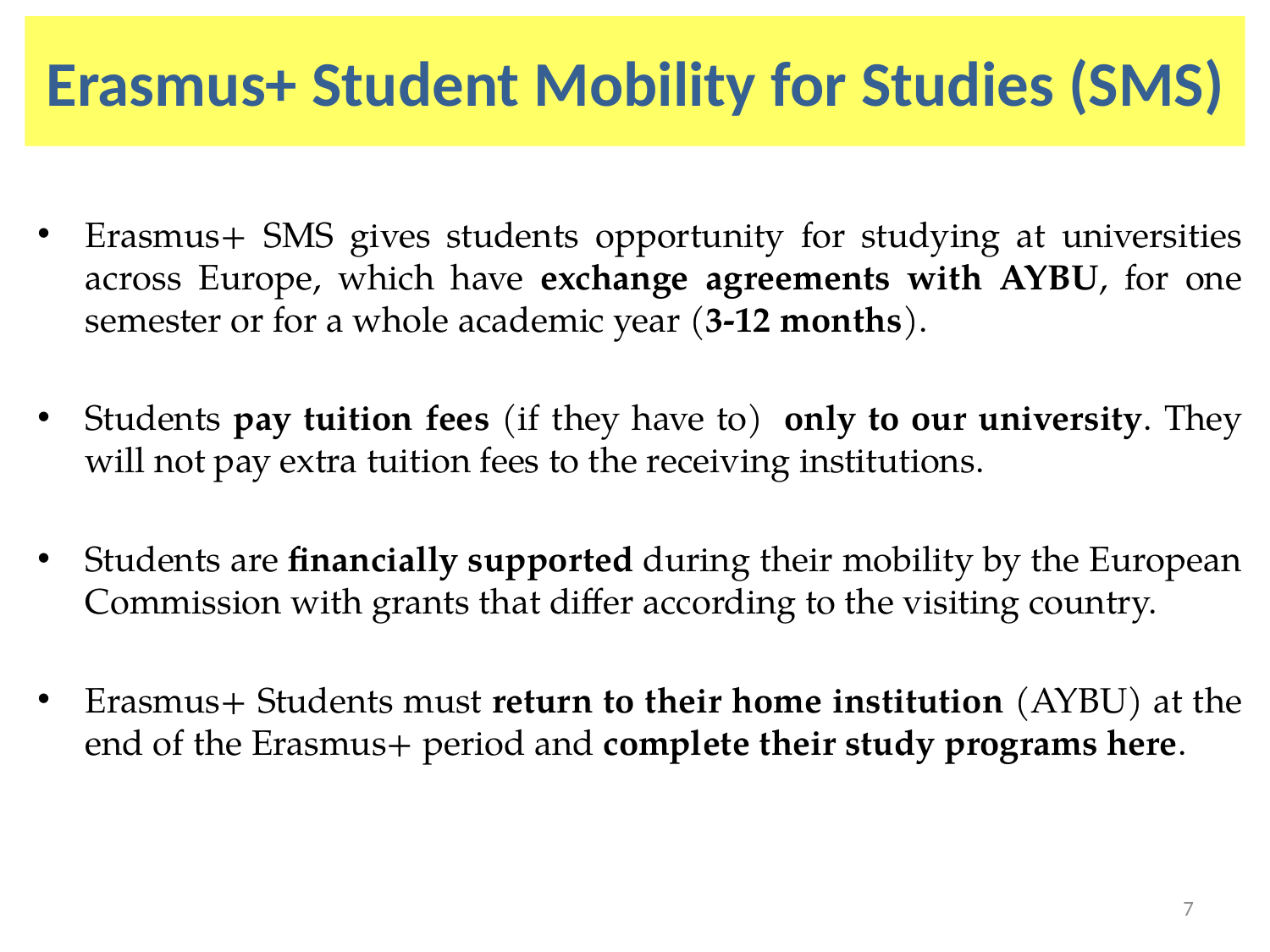

# Erasmus+ Student Mobility for Studies (SMS)

Erasmus+ SMS gives students opportunity for studying at universities across Europe, which have exchange agreements with AYBU, for one semester or for a whole academic year (3-12 months).

Students pay tuition fees (if they have to)  only to our university. They will not pay extra tuition fees to the receiving institutions.

Students are financially supported during their mobility by the European Commission with grants that differ according to the visiting country.

Erasmus+ Students must return to their home institution (AYBU) at the end of the Erasmus+ period and complete their study programs here.

7